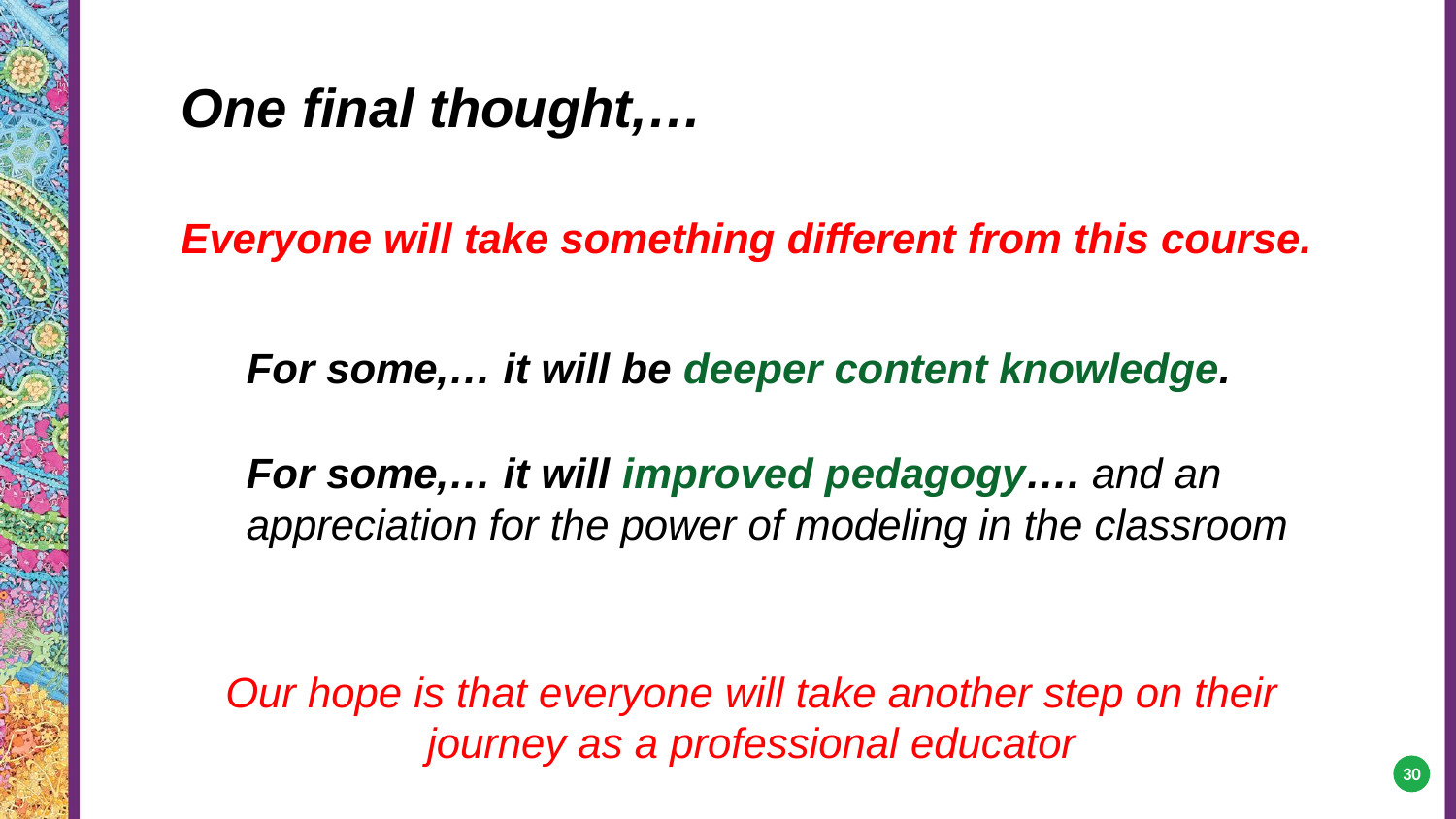

One final thought,…
Everyone will take something different from this course.
For some,… it will be deeper content knowledge.
For some,… it will improved pedagogy…. and an appreciation for the power of modeling in the classroom
Our hope is that everyone will take another step on their journey as a professional educator
30